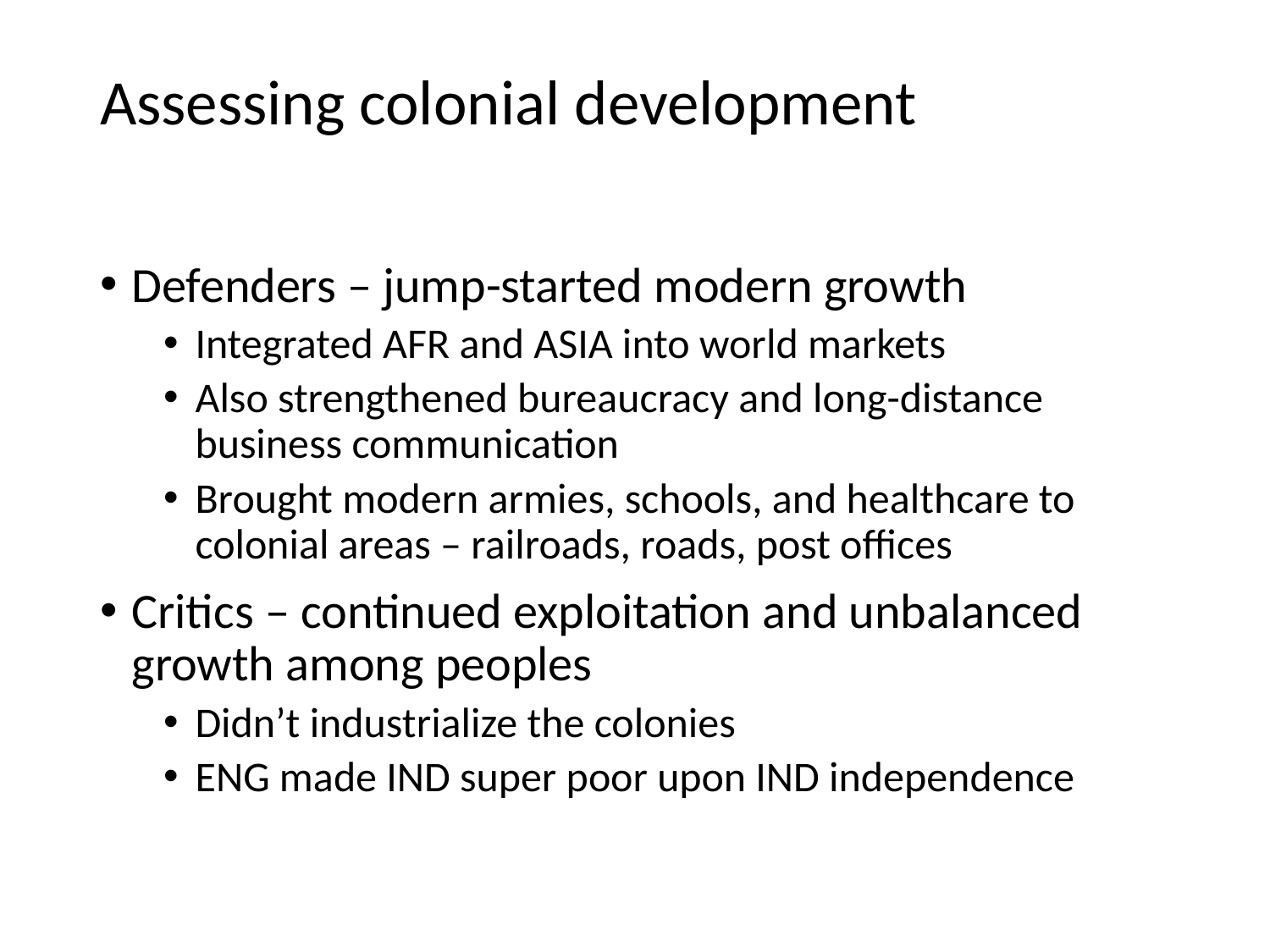

# Assessing colonial development
Defenders – jump-started modern growth
Integrated AFR and ASIA into world markets
Also strengthened bureaucracy and long-distance business communication
Brought modern armies, schools, and healthcare to colonial areas – railroads, roads, post offices
Critics – continued exploitation and unbalanced growth among peoples
Didn’t industrialize the colonies
ENG made IND super poor upon IND independence